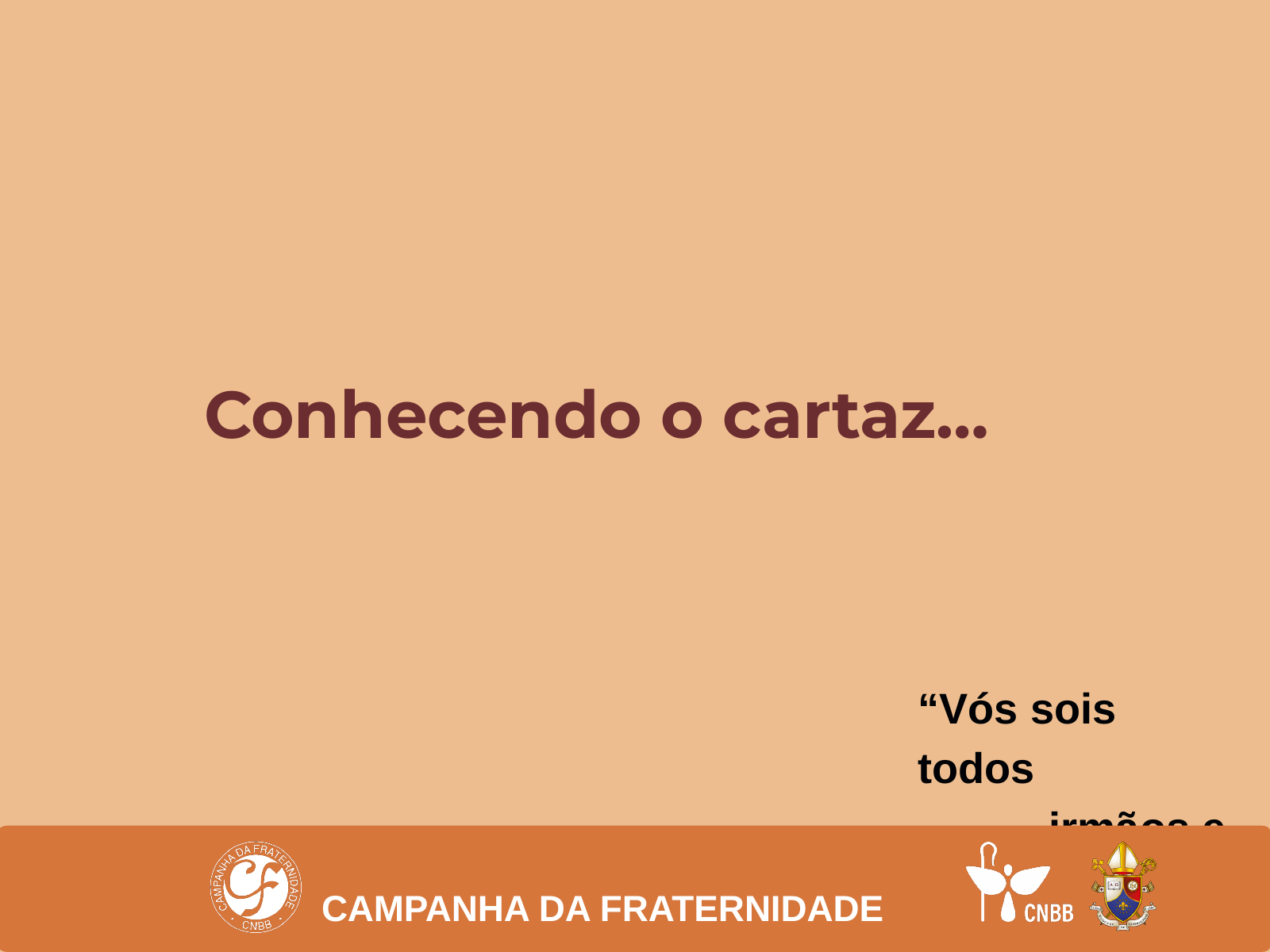

Conhecendo o cartaz…
“Vós sois todos
irmãos e irmãs”
(Mt 23,8)

CAMPANHA DA FRATERNIDADE 2024